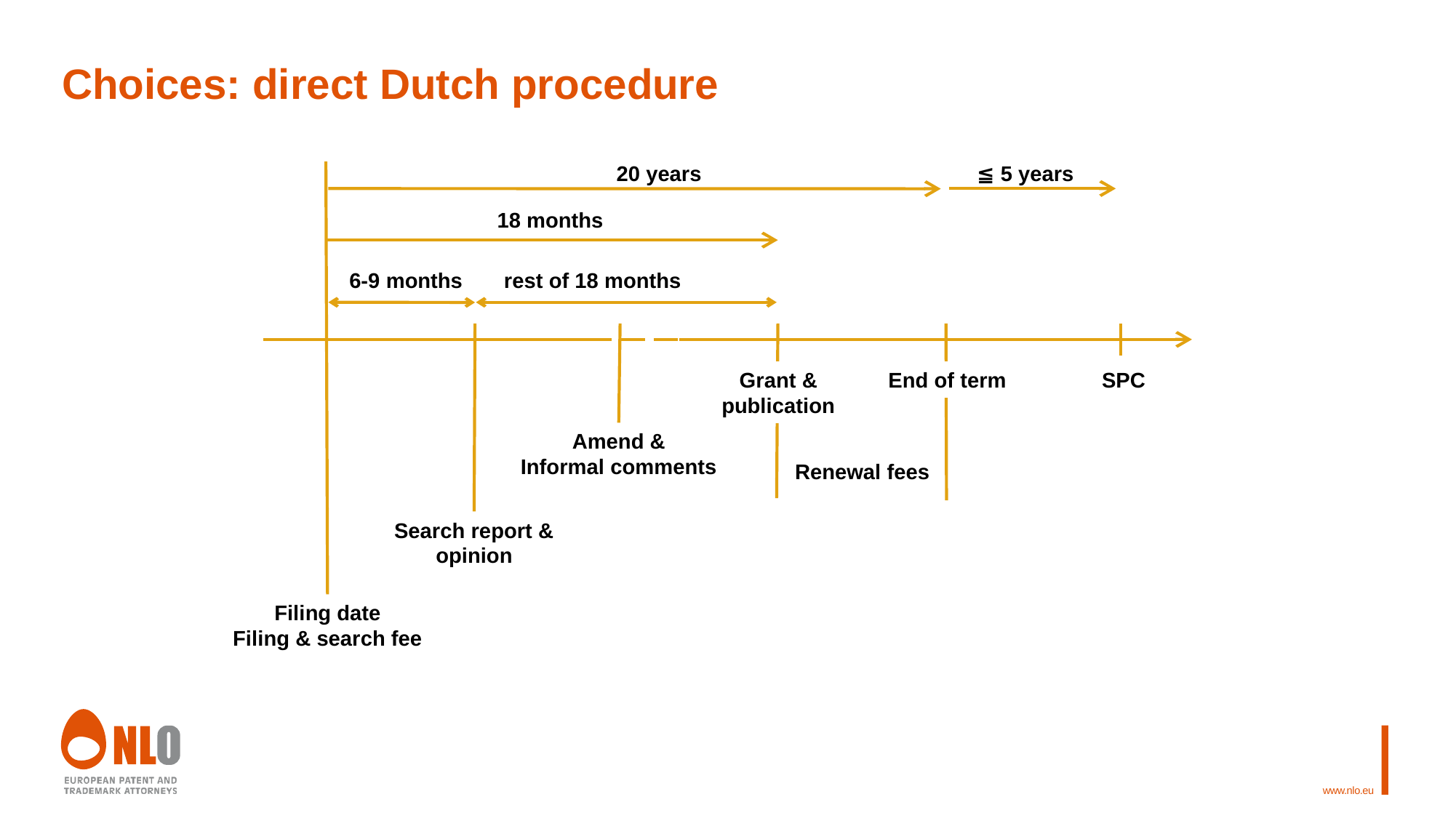

# Choices: direct Dutch procedure
20 years
≦ 5 years
18 months
6-9 months
 rest of 18 months

SPC
Grant &
publication
End of term
Amend &
Informal comments
Renewal fees
Search report &
opinion
Filing date
Filing & search fee